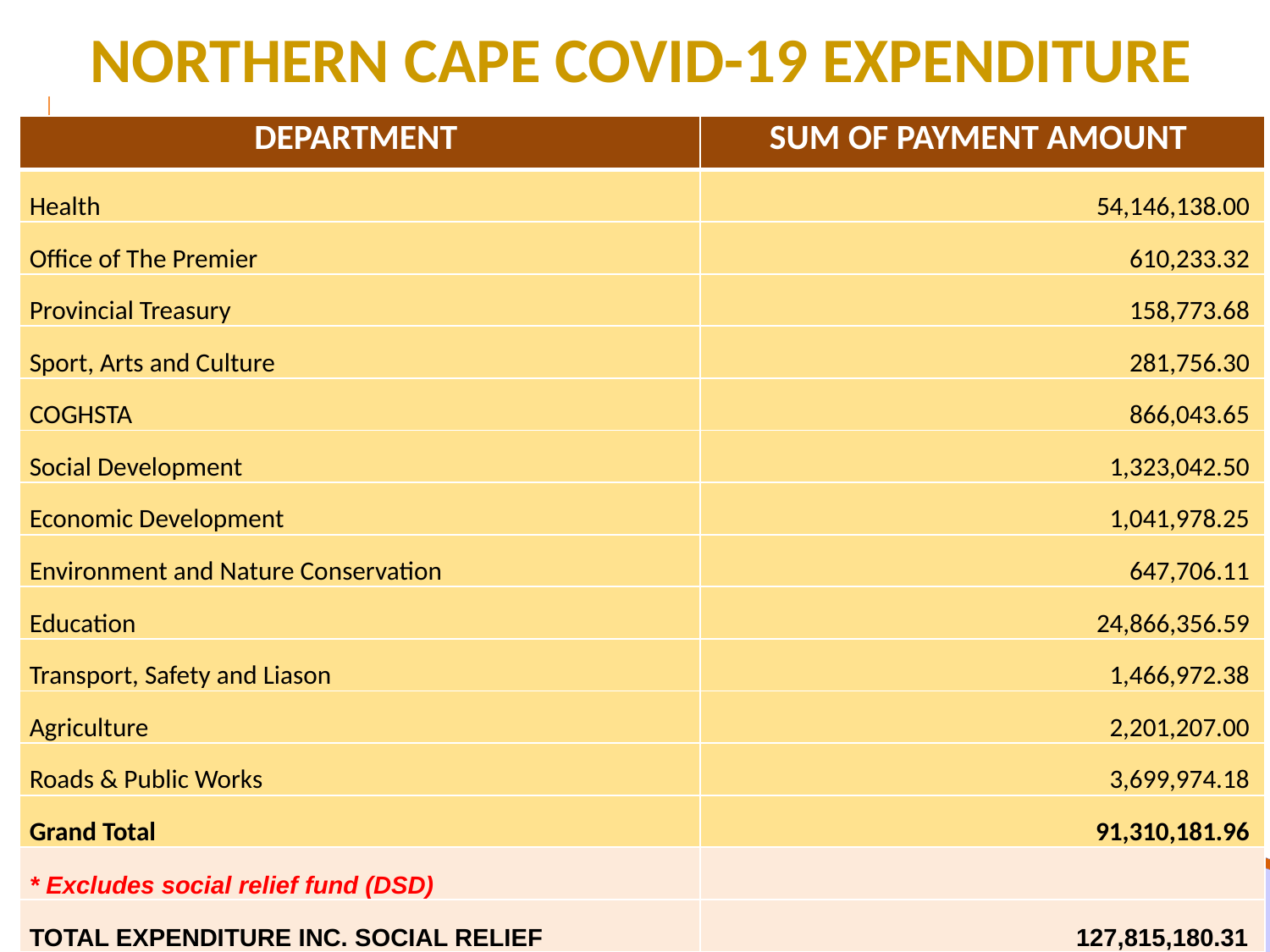

NORTHERN CAPE COVID-19 EXPENDITURE
| DEPARTMENT | SUM OF PAYMENT AMOUNT |
| --- | --- |
| Health | 54,146,138.00 |
| Office of The Premier | 610,233.32 |
| Provincial Treasury | 158,773.68 |
| Sport, Arts and Culture | 281,756.30 |
| COGHSTA | 866,043.65 |
| Social Development | 1,323,042.50 |
| Economic Development | 1,041,978.25 |
| Environment and Nature Conservation | 647,706.11 |
| Education | 24,866,356.59 |
| Transport, Safety and Liason | 1,466,972.38 |
| Agriculture | 2,201,207.00 |
| Roads & Public Works | 3,699,974.18 |
| Grand Total | 91,310,181.96 |
| \* Excludes social relief fund (DSD) |  |
| TOTAL EXPENDITURE INC. SOCIAL RELIEF | 127,815,180.31 |
5